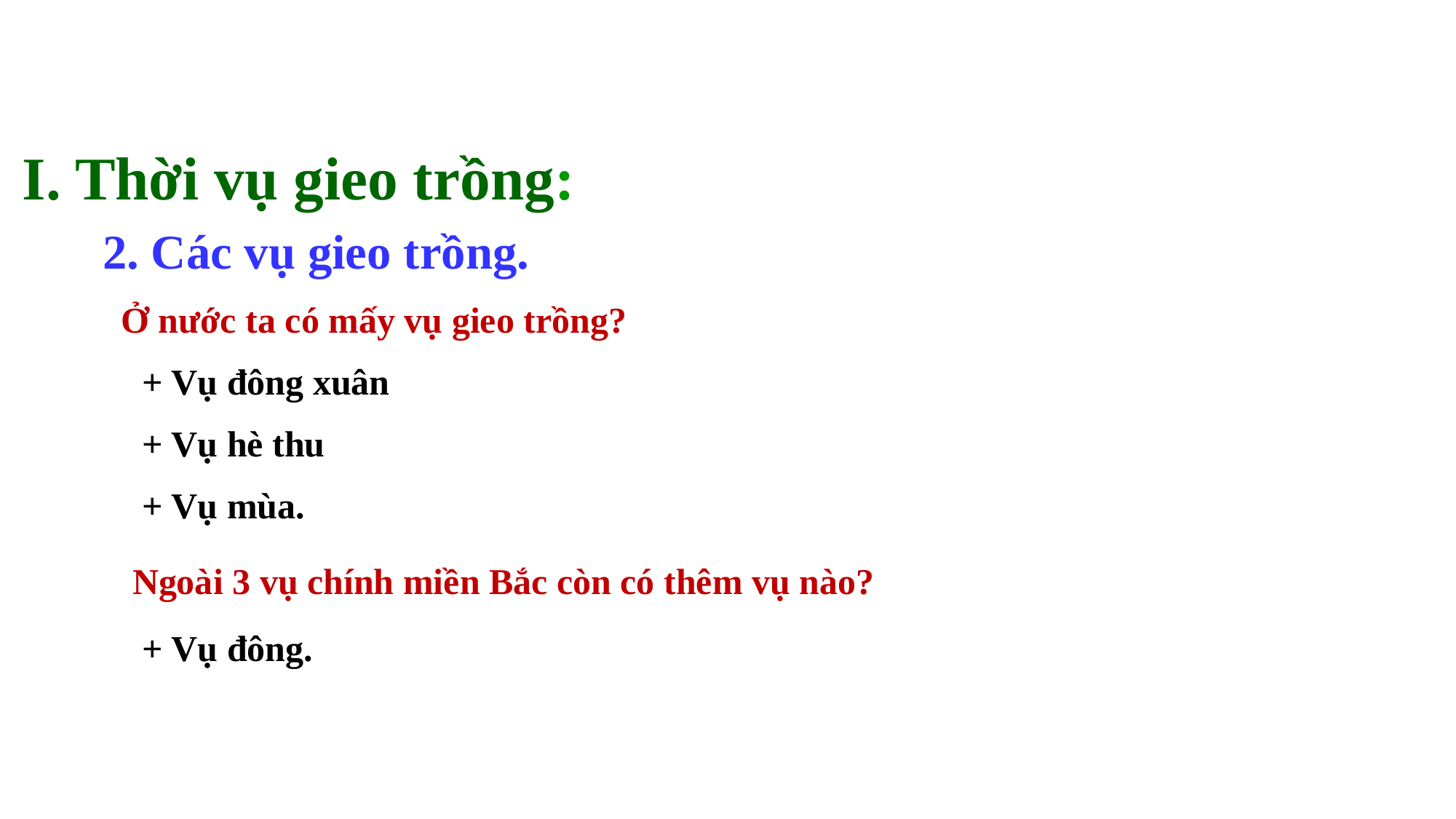

# I. Thời vụ gieo trồng:
    2. Các vụ gieo trồng.
Ở nước ta có mấy vụ gieo trồng?
+ Vụ đông xuân
+ Vụ hè thu
+ Vụ mùa.
Ngoài 3 vụ chính miền Bắc còn có thêm vụ nào?
+ Vụ đông.